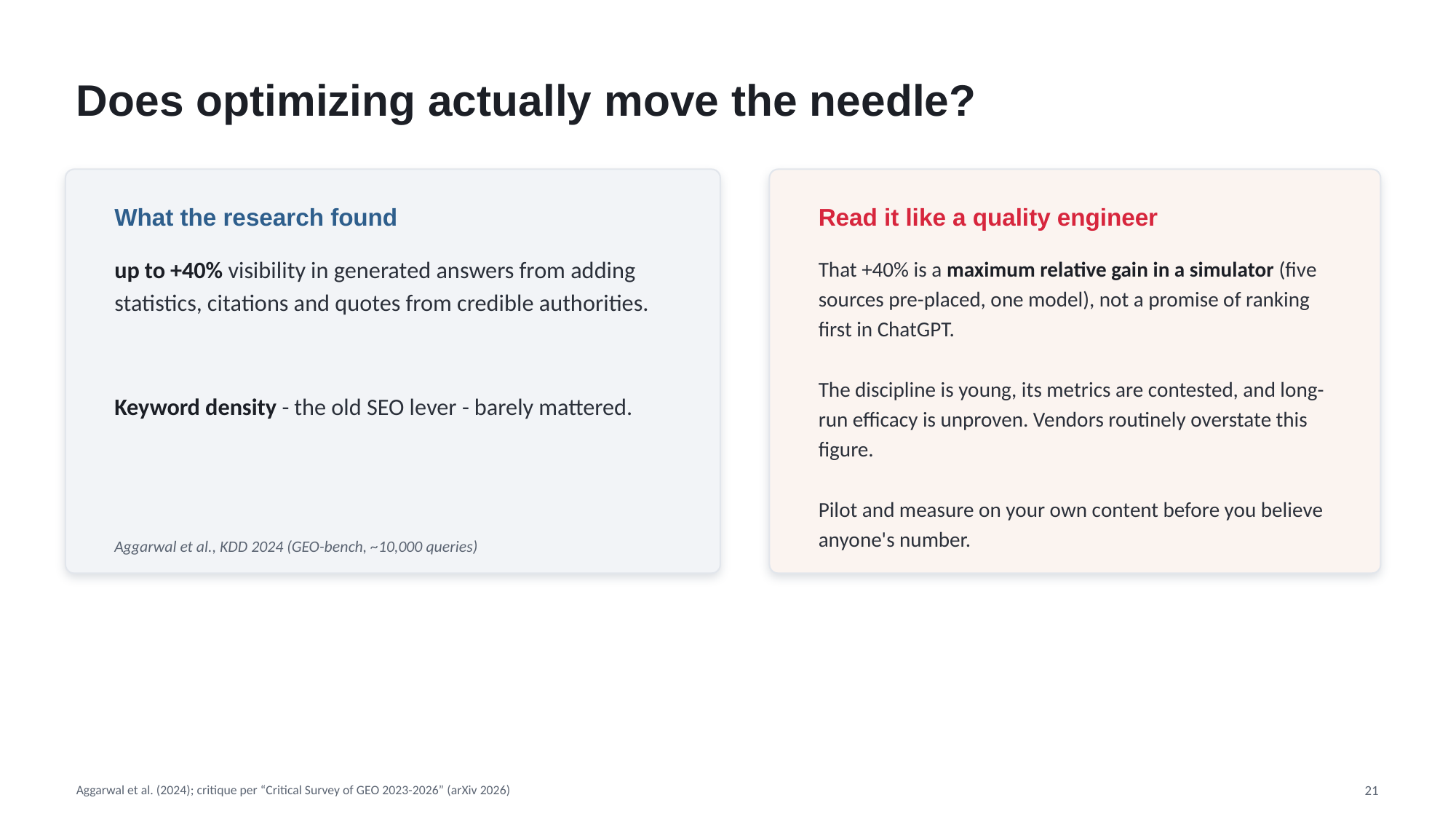

Does optimizing actually move the needle?

What the research found
Read it like a quality engineer
up to +40% visibility in generated answers from adding statistics, citations and quotes from credible authorities.
That +40% is a maximum relative gain in a simulator (five sources pre-placed, one model), not a promise of ranking first in ChatGPT.

The discipline is young, its metrics are contested, and long-run efficacy is unproven. Vendors routinely overstate this figure.

Pilot and measure on your own content before you believe anyone's number.
Keyword density - the old SEO lever - barely mattered.
Aggarwal et al., KDD 2024 (GEO-bench, ~10,000 queries)
Aggarwal et al. (2024); critique per “Critical Survey of GEO 2023-2026” (arXiv 2026)
21